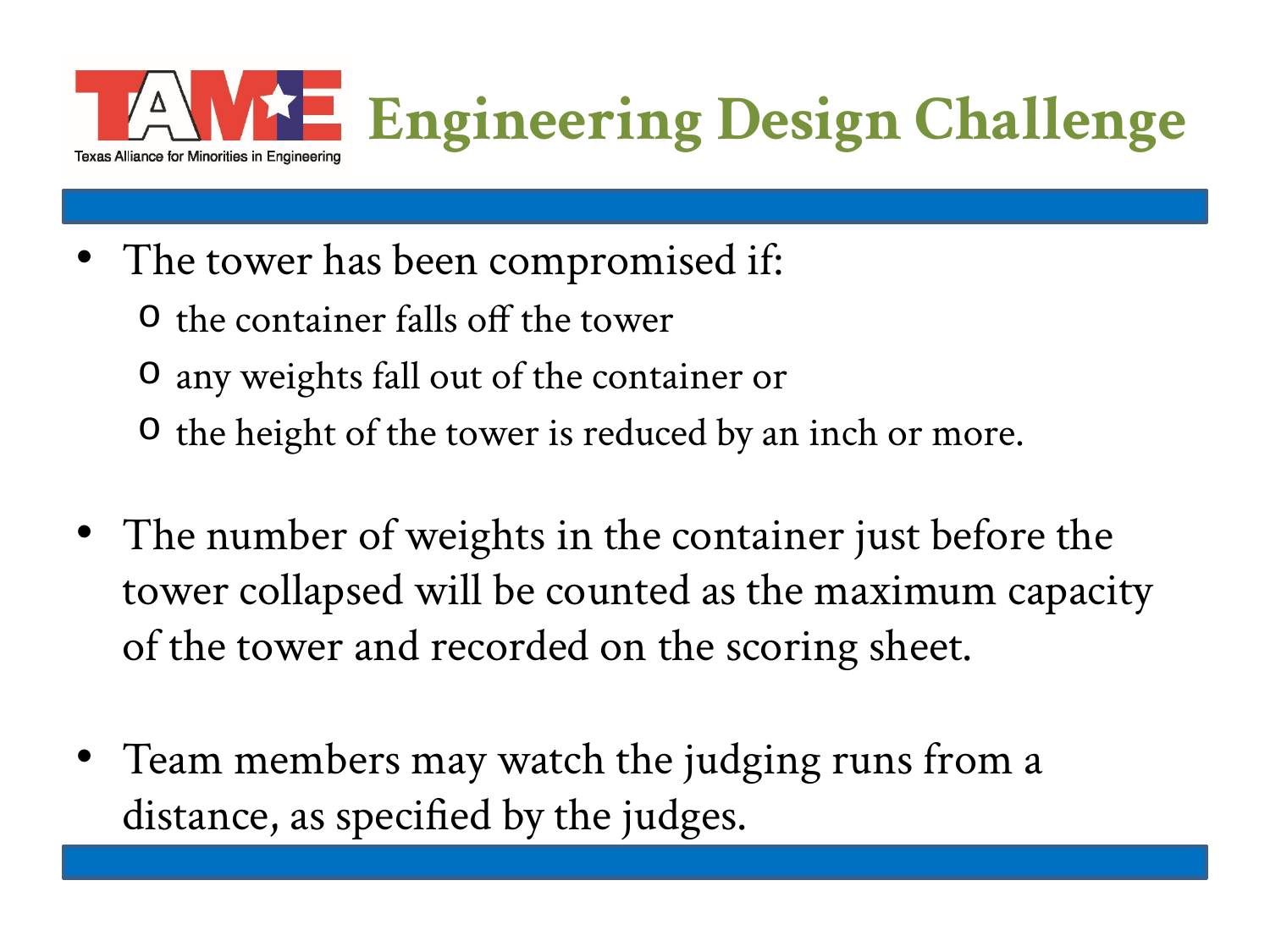

# Engineering Design Challenge
The tower has been compromised if:
the container falls off the tower
any weights fall out of the container or
the height of the tower is reduced by an inch or more.

The number of weights in the container just before the tower collapsed will be counted as the maximum capacity of the tower and recorded on the scoring sheet.

Team members may watch the judging runs from a distance, as specified by the judges.